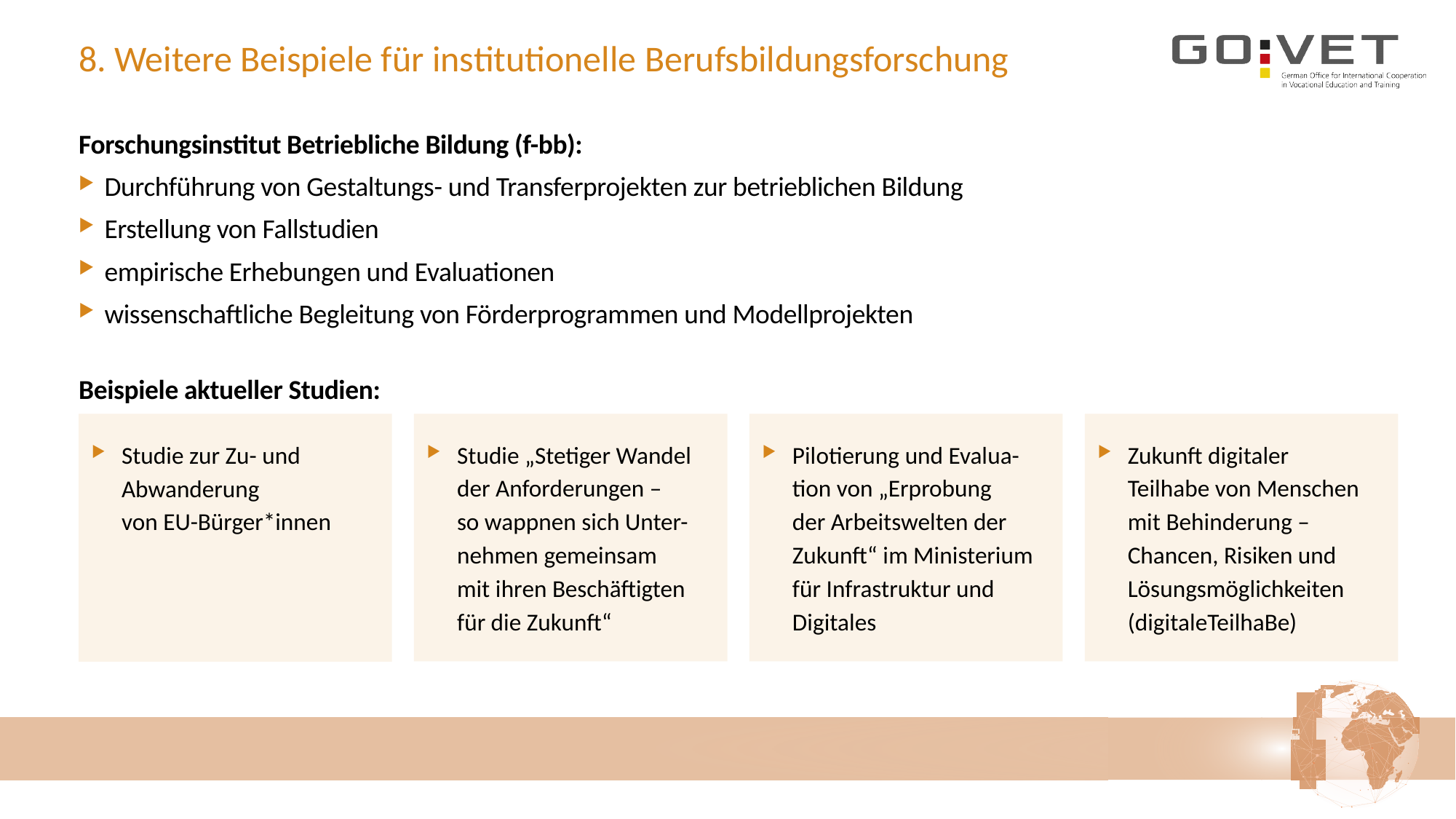

# 8. Weitere Beispiele für institutionelle Berufsbildungsforschung
Forschungsinstitut Betriebliche Bildung (f-bb):
Durchführung von Gestaltungs- und Transferprojekten zur betrieblichen Bildung
Erstellung von Fallstudien
empirische Erhebungen und Evaluationen
wissenschaftliche Begleitung von Förderprogrammen und Modellprojekten

Beispiele aktueller Studien:
Studie zur Zu- und Abwanderung
von EU-Bürger*innen
Studie „Stetiger Wandel
der Anforderungen –
so wappnen sich Unter-nehmen gemeinsam
mit ihren Beschäftigten
für die Zukunft“
Pilotierung und Evalua-tion von „Erprobung
der Arbeitswelten der Zukunft“ im Ministerium für Infrastruktur und Digitales
Zukunft digitaler
Teilhabe von Menschen mit Behinderung – Chancen, Risiken und Lösungsmöglichkeiten (digitaleTeilhaBe)